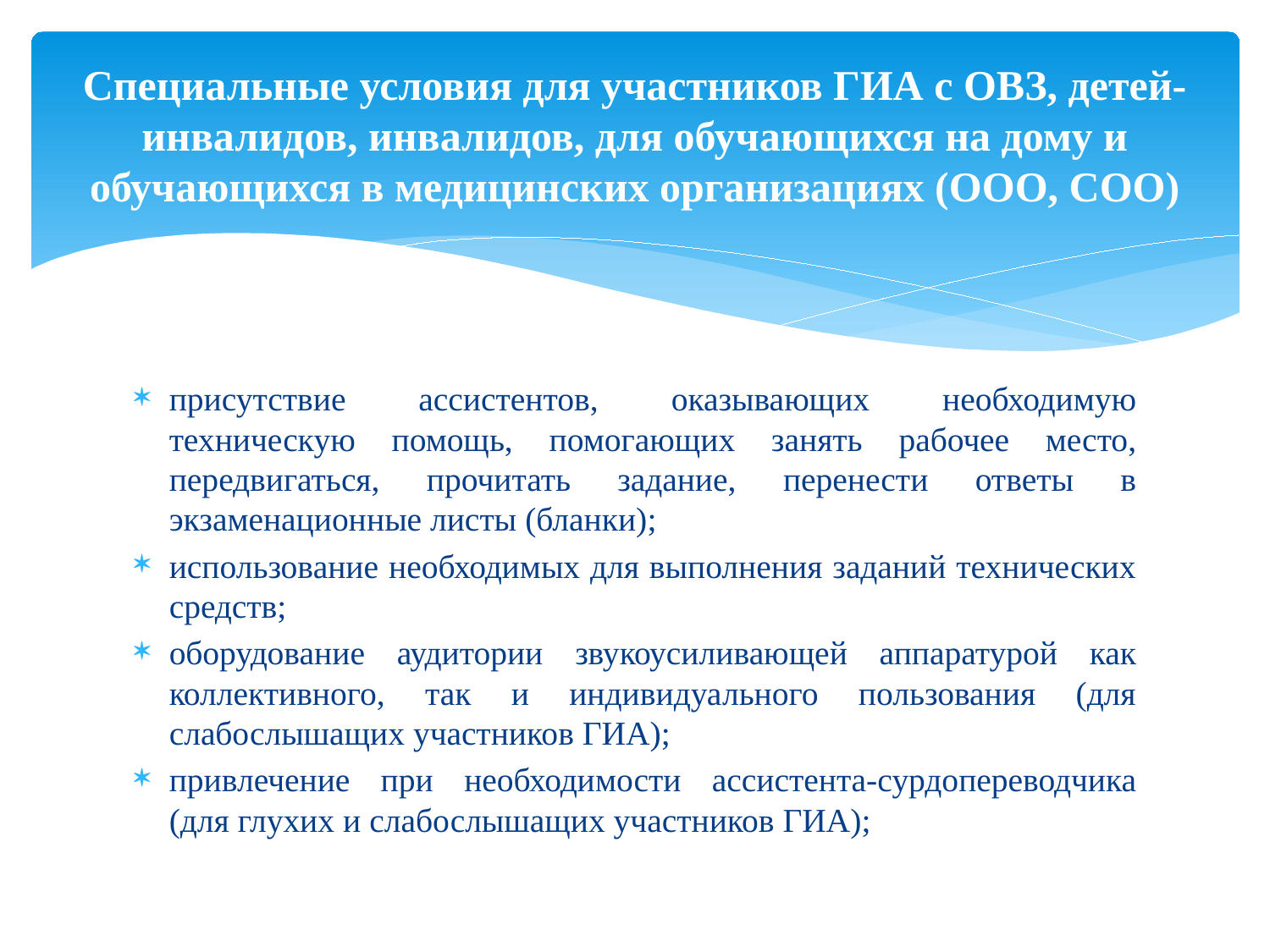

# Специальные условия для участников ГИА с ОВЗ, детей-инвалидов, инвалидов, для обучающихся на дому и обучающихся в медицинских организациях (ООО, СОО)
присутствие ассистентов, оказывающих необходимую техническую помощь, помогающих занять рабочее место, передвигаться, прочитать задание, перенести ответы в экзаменационные листы (бланки);
использование необходимых для выполнения заданий технических средств;
оборудование аудитории звукоусиливающей аппаратурой как коллективного, так и индивидуального пользования (для слабослышащих участников ГИА);
привлечение при необходимости ассистента-сурдопереводчика (для глухих и слабослышащих участников ГИА);